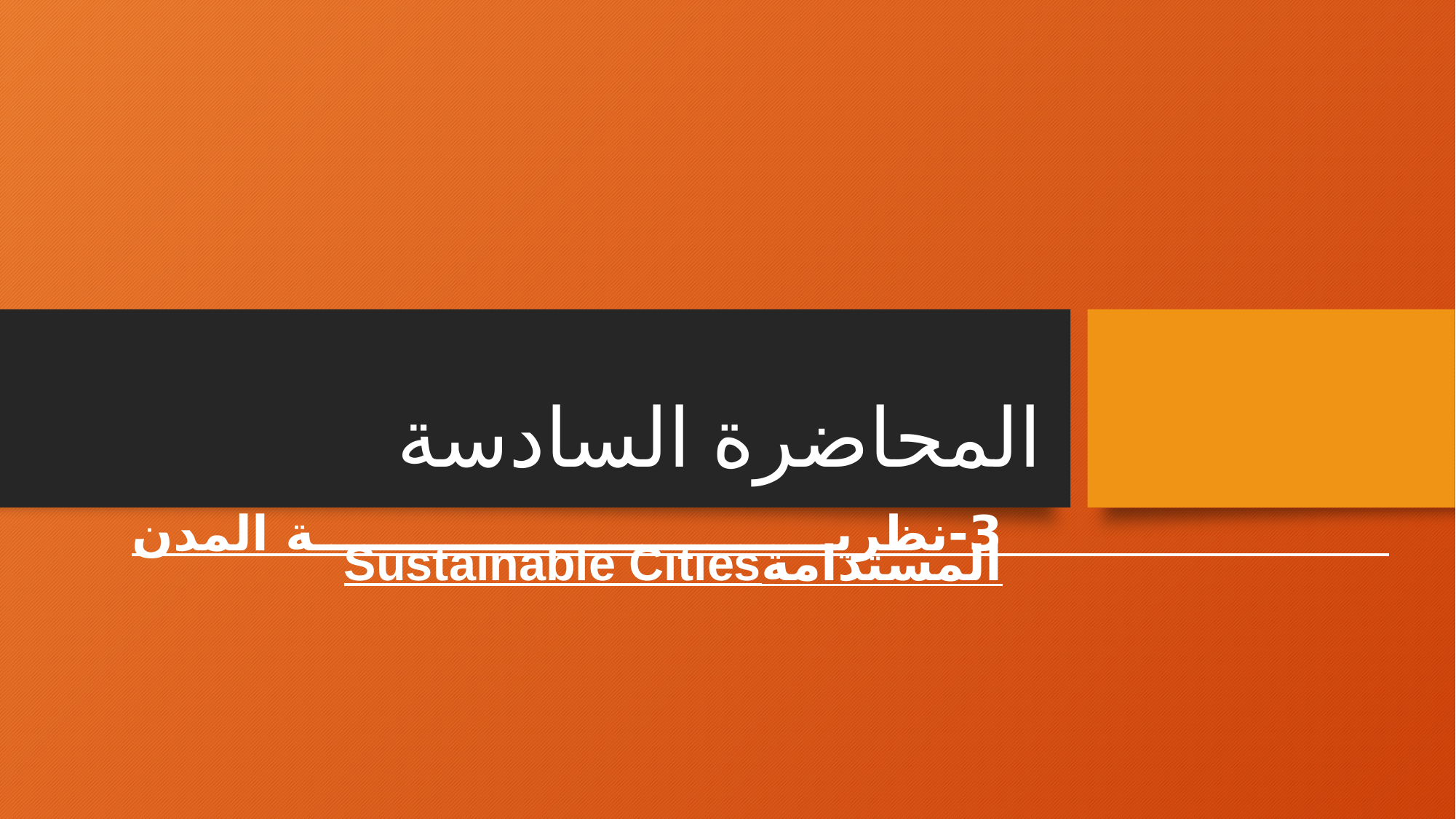

# المحاضرة السادسة
3-نظرية المدن المستدامةSustainable Cities